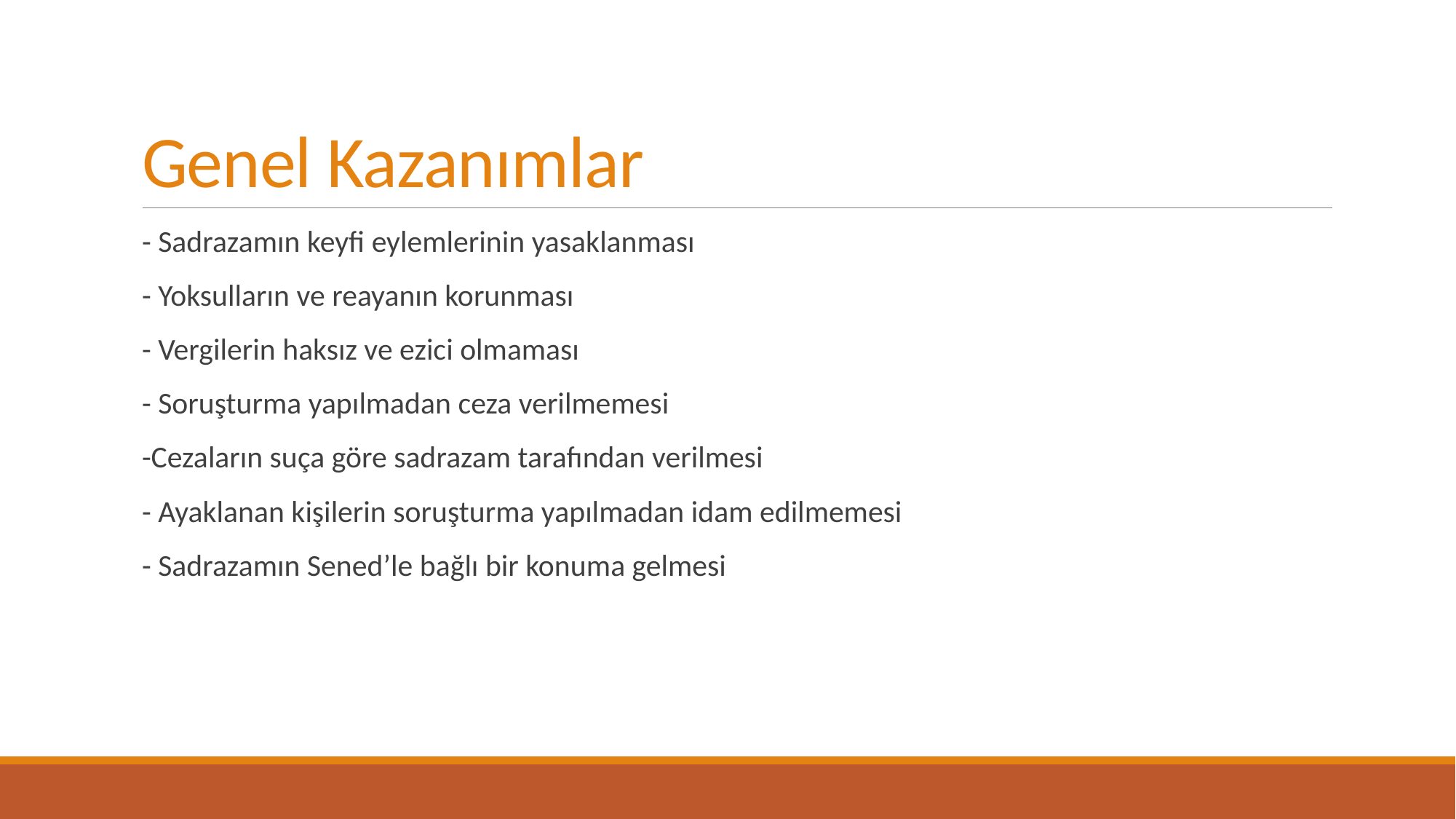

# Genel Kazanımlar
- Sadrazamın keyfi eylemlerinin yasaklanması
- Yoksulların ve reayanın korunması
- Vergilerin haksız ve ezici olmaması
- Soruşturma yapılmadan ceza verilmemesi
-Cezaların suça göre sadrazam tarafından verilmesi
- Ayaklanan kişilerin soruşturma yapılmadan idam edilmemesi
- Sadrazamın Sened’le bağlı bir konuma gelmesi